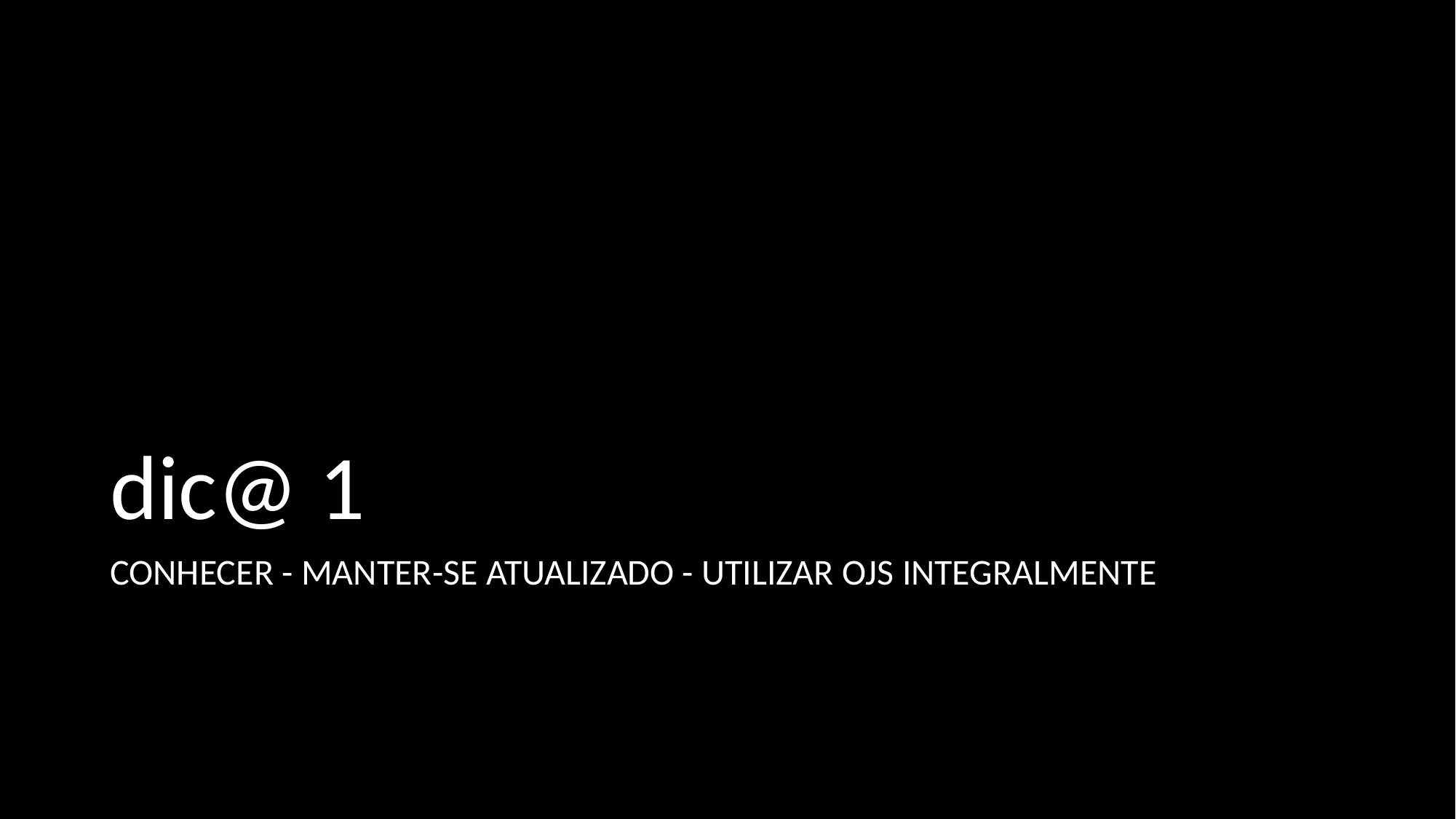

# dic@ 1
CONHECER - MANTER-SE ATUALIZADO - UTILIZAR OJS INTEGRALMENTE